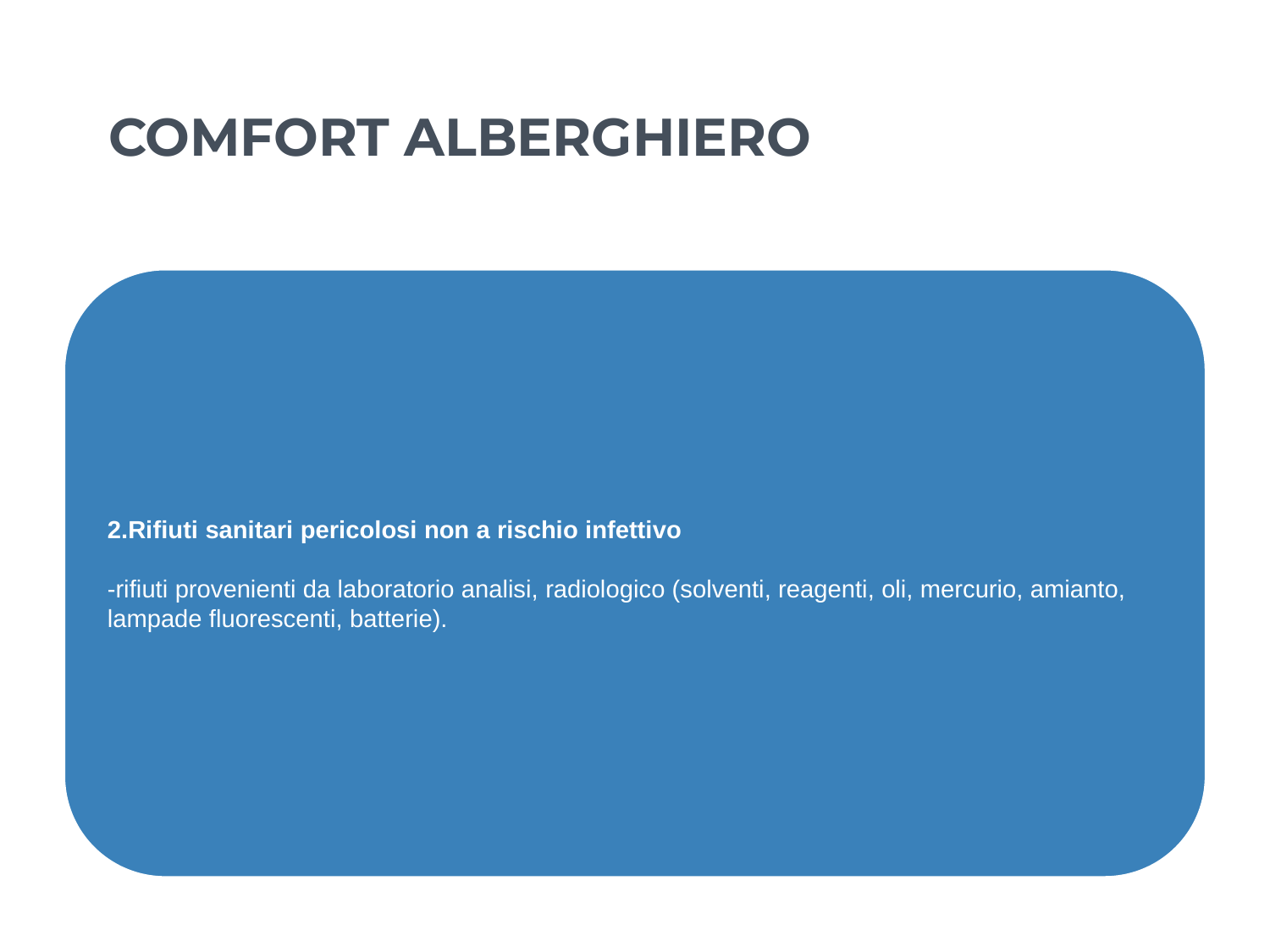

# COMFORT ALBERGHIERO
2.Rifiuti sanitari pericolosi non a rischio infettivo
-rifiuti provenienti da laboratorio analisi, radiologico (solventi, reagenti, oli, mercurio, amianto, lampade fluorescenti, batterie).